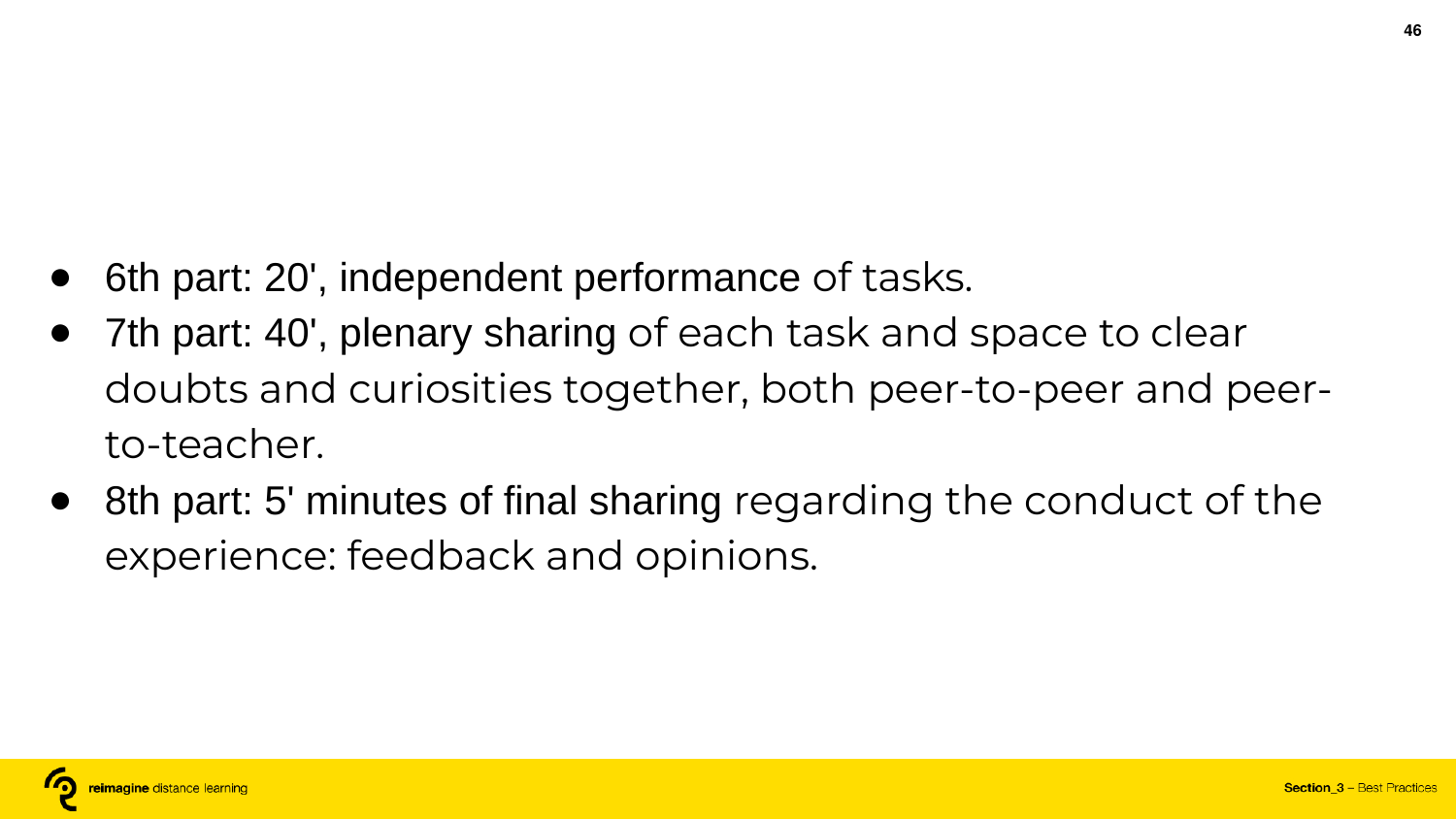

46
6th part: 20', independent performance of tasks.
7th part: 40', plenary sharing of each task and space to clear doubts and curiosities together, both peer-to-peer and peer-to-teacher.
8th part: 5' minutes of final sharing regarding the conduct of the experience: feedback and opinions.